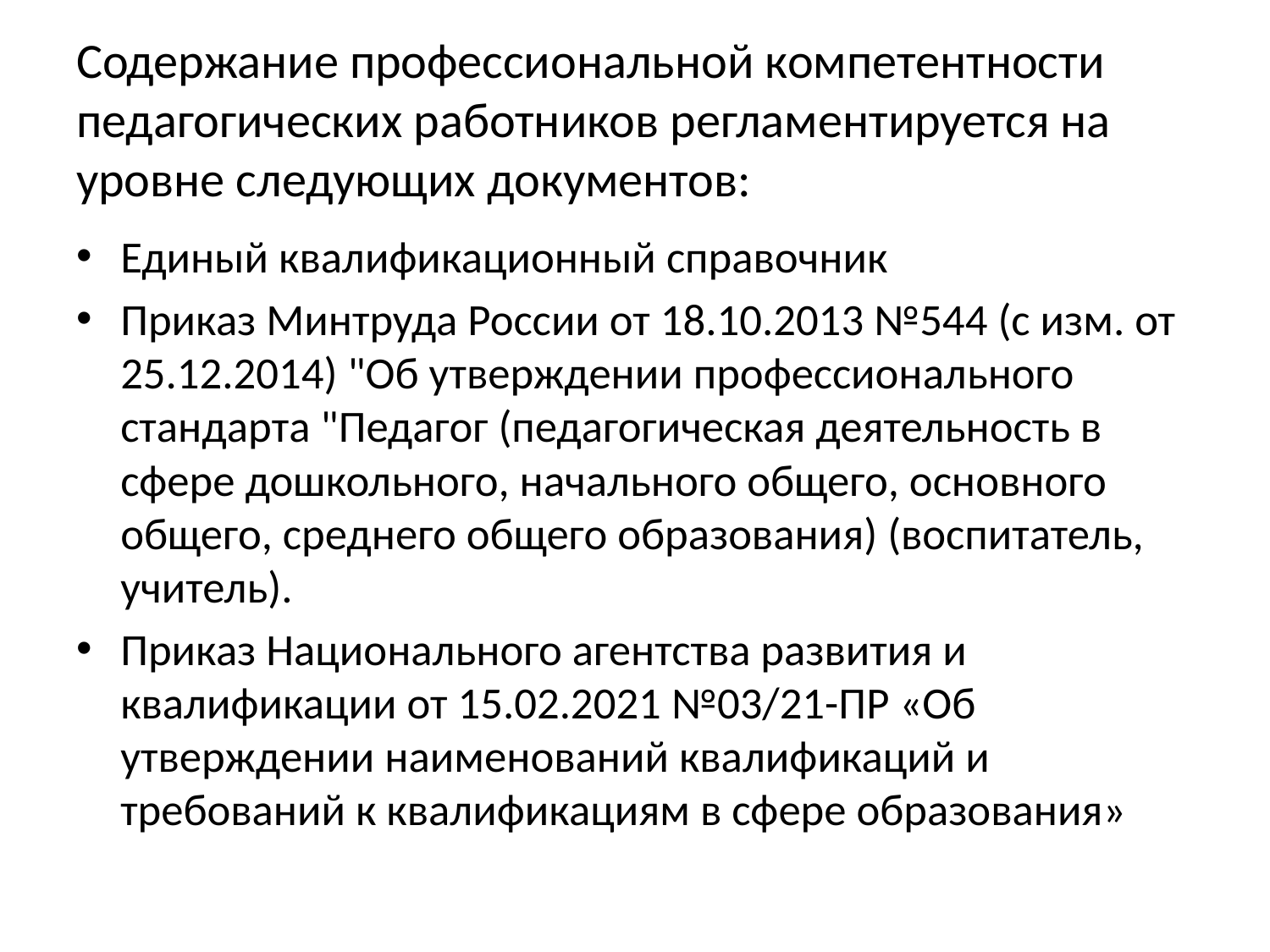

# Содержание профессиональной компетентности педагогических работников регламентируется на уровне следующих документов:
Единый квалификационный справочник
Приказ Минтруда России от 18.10.2013 №544 (с изм. от 25.12.2014) "Об утверждении профессионального стандарта "Педагог (педагогическая деятельность в сфере дошкольного, начального общего, основного общего, среднего общего образования) (воспитатель, учитель).
Приказ Национального агентства развития и квалификации от 15.02.2021 №03/21-ПР «Об утверждении наименований квалификаций и требований к квалификациям в сфере образования»